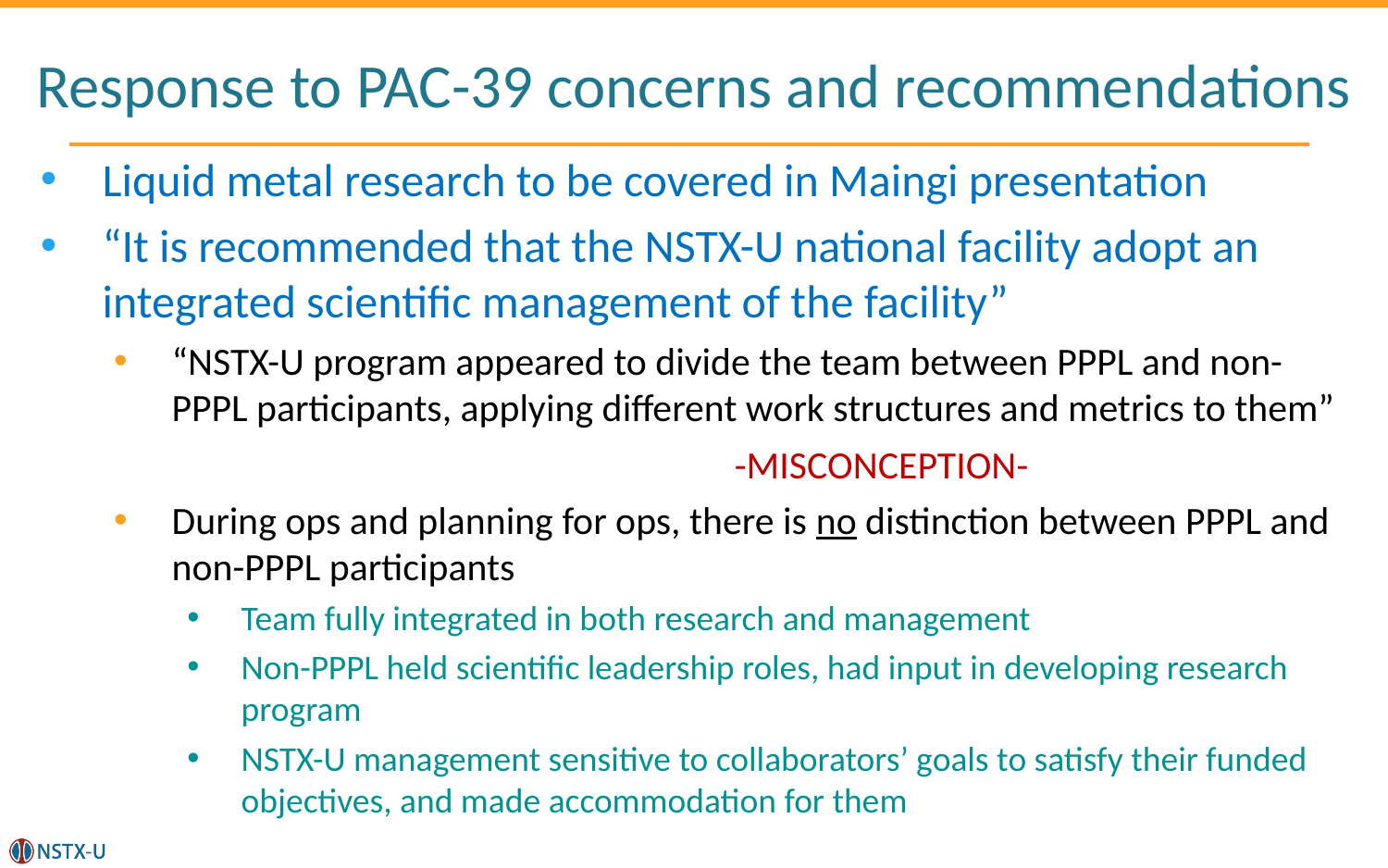

# Response to PAC-39 concerns and recommendations
Liquid metal research to be covered in Maingi presentation
“It is recommended that the NSTX-U national facility adopt an integrated scientific management of the facility”
“NSTX-U program appeared to divide the team between PPPL and non-PPPL participants, applying different work structures and metrics to them”
					-MISCONCEPTION-
During ops and planning for ops, there is no distinction between PPPL and non-PPPL participants
Team fully integrated in both research and management
Non-PPPL held scientific leadership roles, had input in developing research program
NSTX-U management sensitive to collaborators’ goals to satisfy their funded objectives, and made accommodation for them